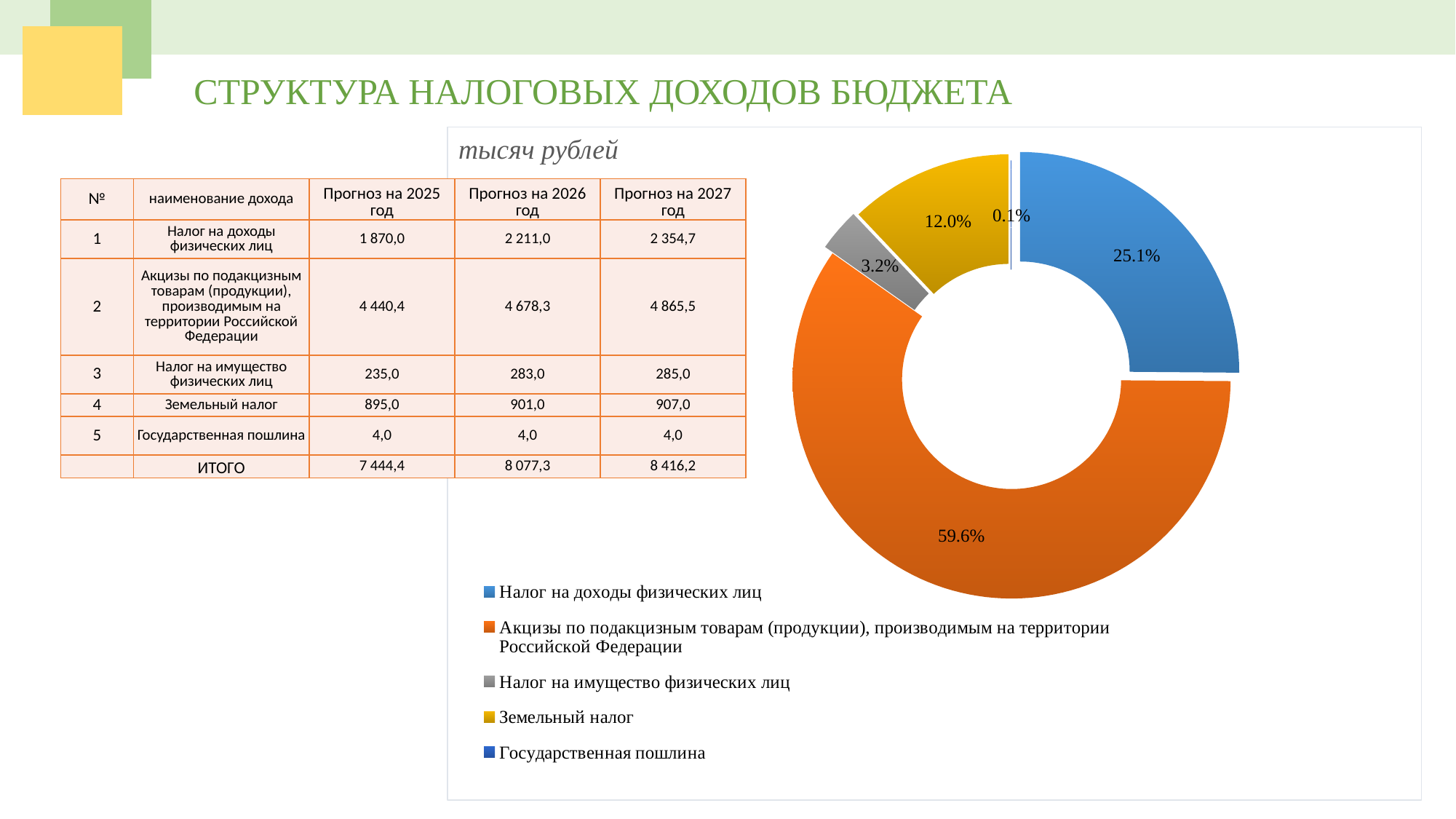

СТРУКТУРА НАЛОГОВЫХ ДОХОДОВ БЮДЖЕТА

### Chart

| Category |  |
|---|---|
| Налог на доходы физических лиц | 1870.0 |
| Акцизы по подакцизным товарам (продукции), производимым на территории Российской Федерации | 4440.4 |
| Налог на имущество физических лиц | 235.0 |
| Земельный налог | 895.0 |
| Государственная пошлина | 4.0 |
тысяч рублей
| № | наименование дохода | Прогноз на 2025 год | Прогноз на 2026 год | Прогноз на 2027 год |
| --- | --- | --- | --- | --- |
| 1 | Налог на доходы физических лиц | 1 870,0 | 2 211,0 | 2 354,7 |
| 2 | Акцизы по подакцизным товарам (продукции), производимым на территории Российской Федерации | 4 440,4 | 4 678,3 | 4 865,5 |
| 3 | Налог на имущество физических лиц | 235,0 | 283,0 | 285,0 |
| 4 | Земельный налог | 895,0 | 901,0 | 907,0 |
| 5 | Государственная пошлина | 4,0 | 4,0 | 4,0 |
|  | ИТОГО | 7 444,4 | 8 077,3 | 8 416,2 |